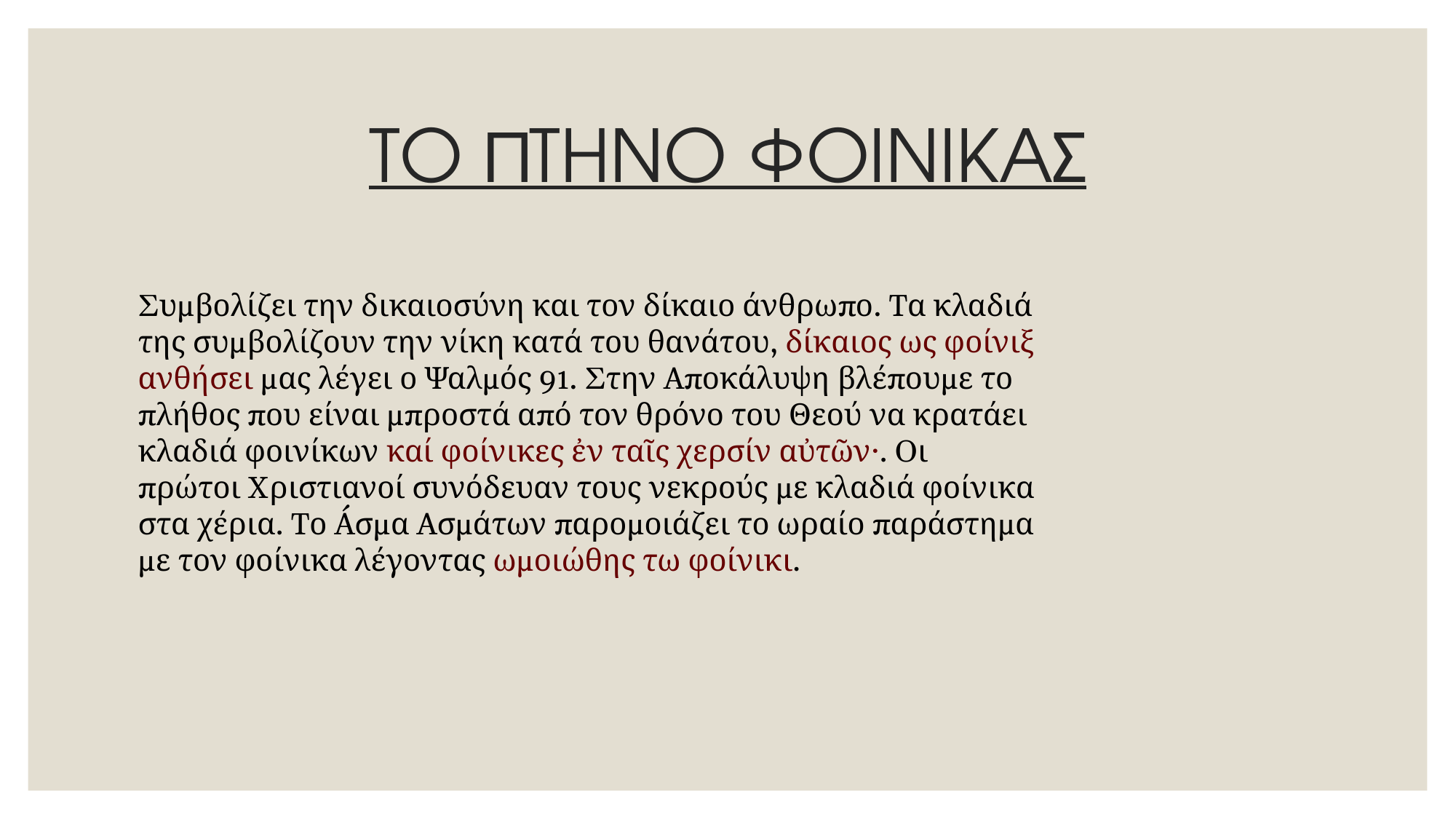

# ΤΟ ΠΤΗΝΟ ΦΟΙΝΙΚΑΣ
Συμβολίζει την δικαιοσύνη και τον δίκαιο άνθρωπο. Τα κλαδιά της συμβολίζουν την νίκη κατά του θανάτου, δίκαιος ως φοίνιξ ανθήσει μας λέγει ο Ψαλμός 91. Στην Αποκάλυψη βλέπουμε το πλήθος που είναι μπροστά από τον θρόνο του Θεού να κρατάει κλαδιά φοινίκων καί φοίνικες ἐν ταῖς χερσίν αὐτῶν·. Οι πρώτοι Χριστιανοί συνόδευαν τους νεκρούς με κλαδιά φοίνικα στα χέρια. Το Άσμα Ασμάτων παρομοιάζει το ωραίο παράστημα με τον φοίνικα λέγοντας ωμοιώθης τω φοίνικι.